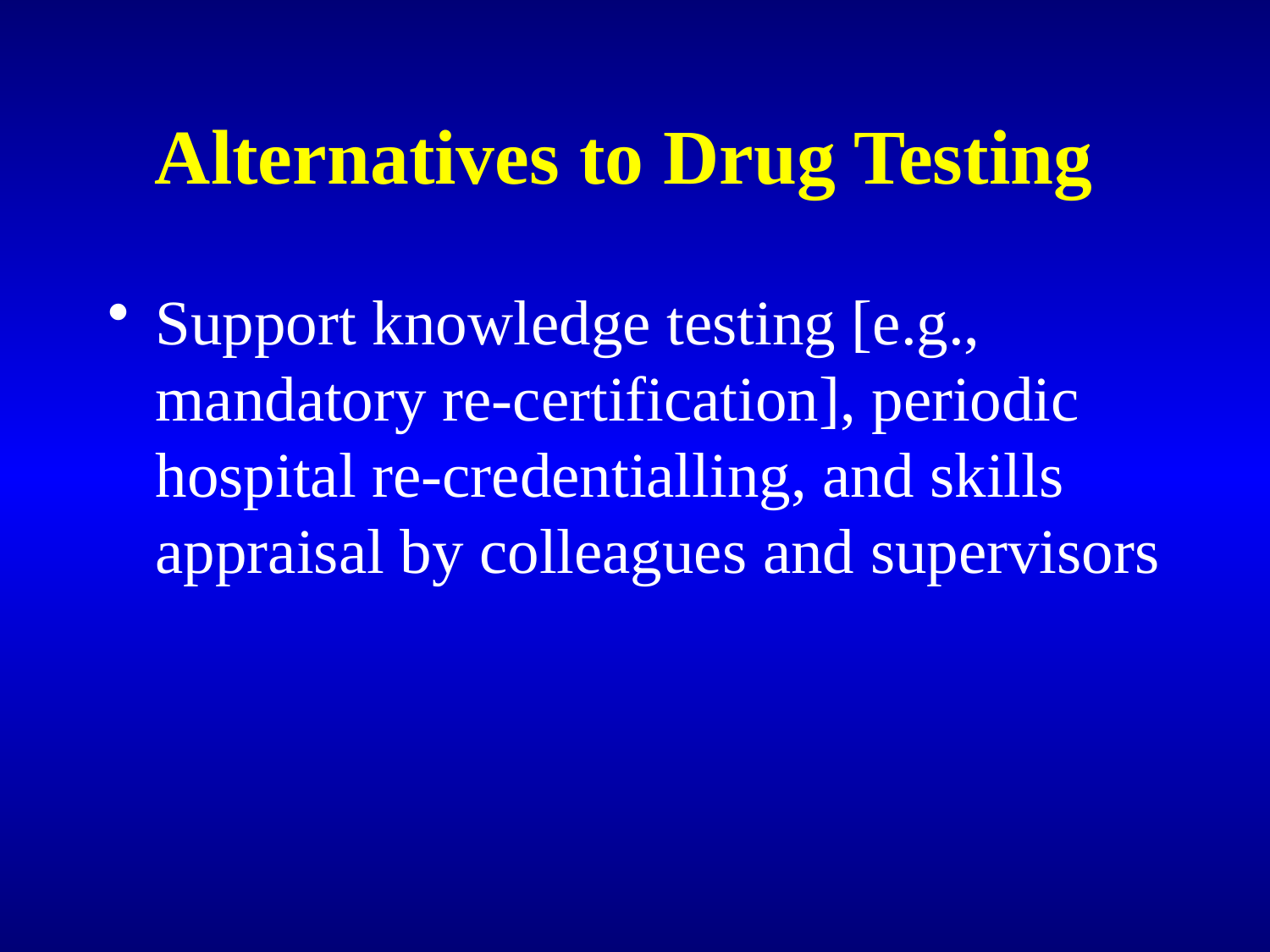

# Alternatives to Drug Testing
Support knowledge testing [e.g., mandatory re-certification], periodic hospital re-credentialling, and skills appraisal by colleagues and supervisors